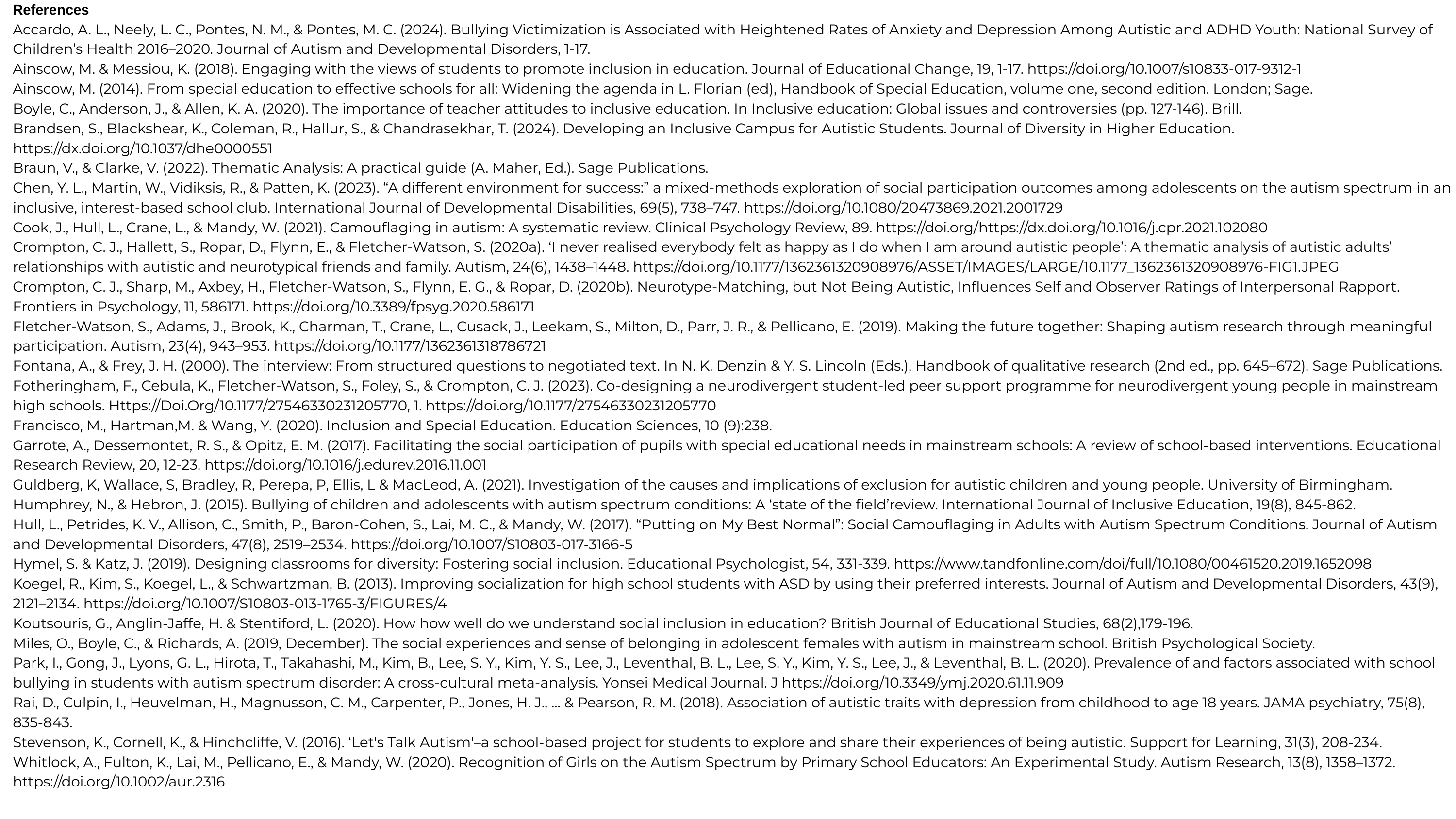

References
Accardo, A. L., Neely, L. C., Pontes, N. M., & Pontes, M. C. (2024). Bullying Victimization is Associated with Heightened Rates of Anxiety and Depression Among Autistic and ADHD Youth: National Survey of Children’s Health 2016–2020. Journal of Autism and Developmental Disorders, 1-17.
Ainscow, M. & Messiou, K. (2018). Engaging with the views of students to promote inclusion in education. Journal of Educational Change, 19, 1-17. https://doi.org/10.1007/s10833-017-9312-1
Ainscow, M. (2014). From special education to effective schools for all: Widening the agenda in L. Florian (ed), Handbook of Special Education, volume one, second edition. London; Sage.
Boyle, C., Anderson, J., & Allen, K. A. (2020). The importance of teacher attitudes to inclusive education. In Inclusive education: Global issues and controversies (pp. 127-146). Brill.
Brandsen, S., Blackshear, K., Coleman, R., Hallur, S., & Chandrasekhar, T. (2024). Developing an Inclusive Campus for Autistic Students. Journal of Diversity in Higher Education. https://dx.doi.org/10.1037/dhe0000551
Braun, V., & Clarke, V. (2022). Thematic Analysis: A practical guide (A. Maher, Ed.). Sage Publications.
Chen, Y. L., Martin, W., Vidiksis, R., & Patten, K. (2023). “A different environment for success:” a mixed-methods exploration of social participation outcomes among adolescents on the autism spectrum in an inclusive, interest-based school club. International Journal of Developmental Disabilities, 69(5), 738–747. https://doi.org/10.1080/20473869.2021.2001729
Cook, J., Hull, L., Crane, L., & Mandy, W. (2021). Camouflaging in autism: A systematic review. Clinical Psychology Review, 89. https://doi.org/https://dx.doi.org/10.1016/j.cpr.2021.102080
Crompton, C. J., Hallett, S., Ropar, D., Flynn, E., & Fletcher-Watson, S. (2020a). ‘I never realised everybody felt as happy as I do when I am around autistic people’: A thematic analysis of autistic adults’ relationships with autistic and neurotypical friends and family. Autism, 24(6), 1438–1448. https://doi.org/10.1177/1362361320908976/ASSET/IMAGES/LARGE/10.1177_1362361320908976-FIG1.JPEG
Crompton, C. J., Sharp, M., Axbey, H., Fletcher-Watson, S., Flynn, E. G., & Ropar, D. (2020b). Neurotype-Matching, but Not Being Autistic, Influences Self and Observer Ratings of Interpersonal Rapport. Frontiers in Psychology, 11, 586171. https://doi.org/10.3389/fpsyg.2020.586171
Fletcher-Watson, S., Adams, J., Brook, K., Charman, T., Crane, L., Cusack, J., Leekam, S., Milton, D., Parr, J. R., & Pellicano, E. (2019). Making the future together: Shaping autism research through meaningful participation. Autism, 23(4), 943–953. https://doi.org/10.1177/1362361318786721
Fontana, A., & Frey, J. H. (2000). The interview: From structured questions to negotiated text. In N. K. Denzin & Y. S. Lincoln (Eds.), Handbook of qualitative research (2nd ed., pp. 645–672). Sage Publications.
Fotheringham, F., Cebula, K., Fletcher-Watson, S., Foley, S., & Crompton, C. J. (2023). Co-designing a neurodivergent student-led peer support programme for neurodivergent young people in mainstream high schools. Https://Doi.Org/10.1177/27546330231205770, 1. https://doi.org/10.1177/27546330231205770
Francisco, M., Hartman,M. & Wang, Y. (2020). Inclusion and Special Education. Education Sciences, 10 (9):238.
Garrote, A., Dessemontet, R. S., & Opitz, E. M. (2017). Facilitating the social participation of pupils with special educational needs in mainstream schools: A review of school-based interventions. Educational Research Review, 20, 12-23. https://doi.org/10.1016/j.edurev.2016.11.001
Guldberg, K, Wallace, S, Bradley, R, Perepa, P, Ellis, L & MacLeod, A. (2021). Investigation of the causes and implications of exclusion for autistic children and young people. University of Birmingham.
Humphrey, N., & Hebron, J. (2015). Bullying of children and adolescents with autism spectrum conditions: A ‘state of the field’review. International Journal of Inclusive Education, 19(8), 845-862.
Hull, L., Petrides, K. V., Allison, C., Smith, P., Baron-Cohen, S., Lai, M. C., & Mandy, W. (2017). “Putting on My Best Normal”: Social Camouflaging in Adults with Autism Spectrum Conditions. Journal of Autism and Developmental Disorders, 47(8), 2519–2534. https://doi.org/10.1007/S10803-017-3166-5
Hymel, S. & Katz, J. (2019). Designing classrooms for diversity: Fostering social inclusion. Educational Psychologist, 54, 331-339. https://www.tandfonline.com/doi/full/10.1080/00461520.2019.1652098
Koegel, R., Kim, S., Koegel, L., & Schwartzman, B. (2013). Improving socialization for high school students with ASD by using their preferred interests. Journal of Autism and Developmental Disorders, 43(9), 2121–2134. https://doi.org/10.1007/S10803-013-1765-3/FIGURES/4
Koutsouris, G., Anglin-Jaffe, H. & Stentiford, L. (2020). How how well do we understand social inclusion in education? British Journal of Educational Studies, 68(2),179-196.
Miles, O., Boyle, C., & Richards, A. (2019, December). The social experiences and sense of belonging in adolescent females with autism in mainstream school. British Psychological Society.
Park, I., Gong, J., Lyons, G. L., Hirota, T., Takahashi, M., Kim, B., Lee, S. Y., Kim, Y. S., Lee, J., Leventhal, B. L., Lee, S. Y., Kim, Y. S., Lee, J., & Leventhal, B. L. (2020). Prevalence of and factors associated with school bullying in students with autism spectrum disorder: A cross-cultural meta-analysis. Yonsei Medical Journal. J https://doi.org/10.3349/ymj.2020.61.11.909
Rai, D., Culpin, I., Heuvelman, H., Magnusson, C. M., Carpenter, P., Jones, H. J., ... & Pearson, R. M. (2018). Association of autistic traits with depression from childhood to age 18 years. JAMA psychiatry, 75(8), 835-843.
Stevenson, K., Cornell, K., & Hinchcliffe, V. (2016). ‘Let's Talk Autism'–a school‐based project for students to explore and share their experiences of being autistic. Support for Learning, 31(3), 208-234.
Whitlock, A., Fulton, K., Lai, M., Pellicano, E., & Mandy, W. (2020). Recognition of Girls on the Autism Spectrum by Primary School Educators: An Experimental Study. Autism Research, 13(8), 1358–1372. https://doi.org/10.1002/aur.2316